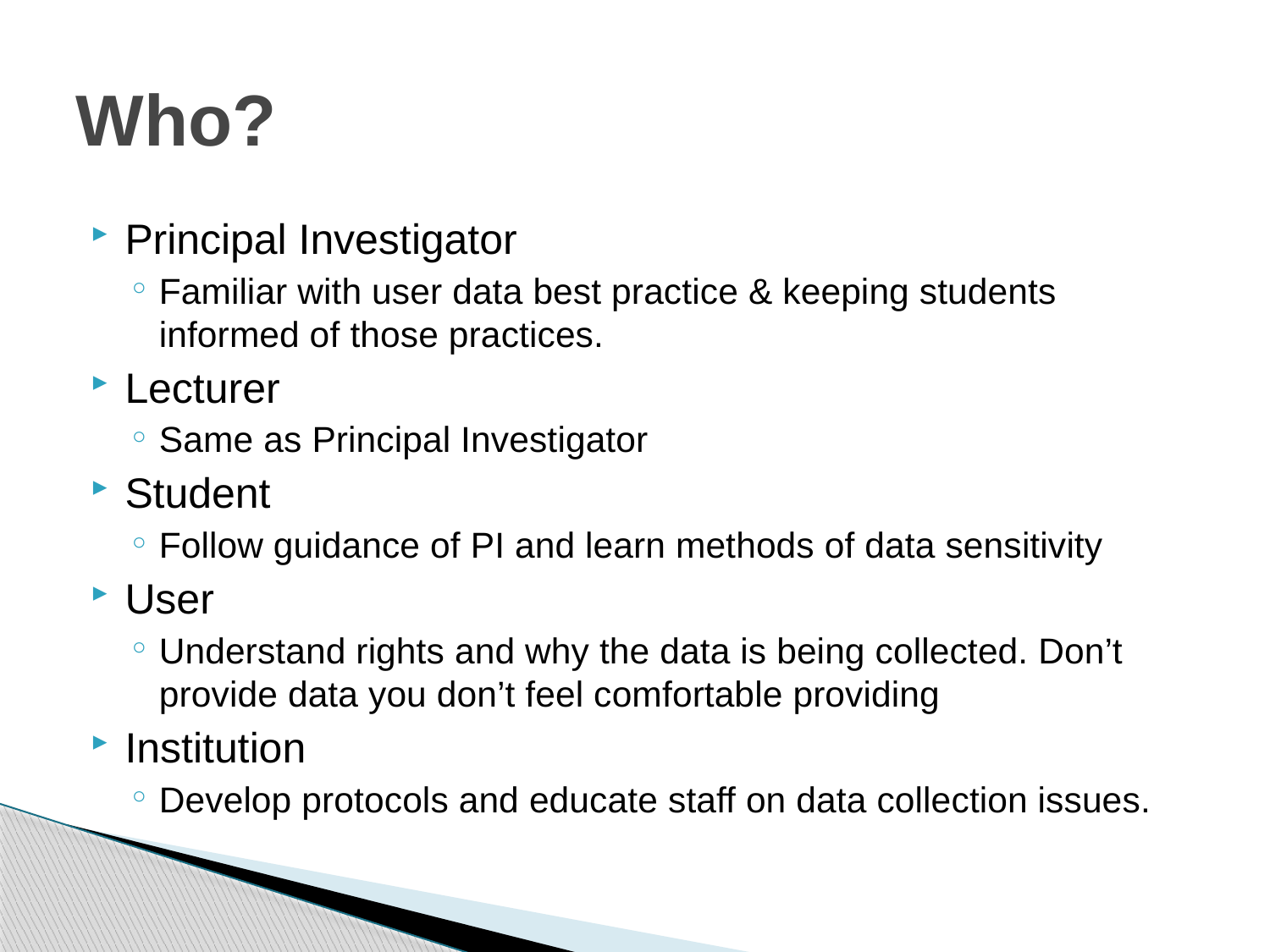

# Who?
Principal Investigator
Familiar with user data best practice & keeping students informed of those practices.
Lecturer
Same as Principal Investigator
Student
Follow guidance of PI and learn methods of data sensitivity
User
Understand rights and why the data is being collected. Don’t provide data you don’t feel comfortable providing
Institution
Develop protocols and educate staff on data collection issues.